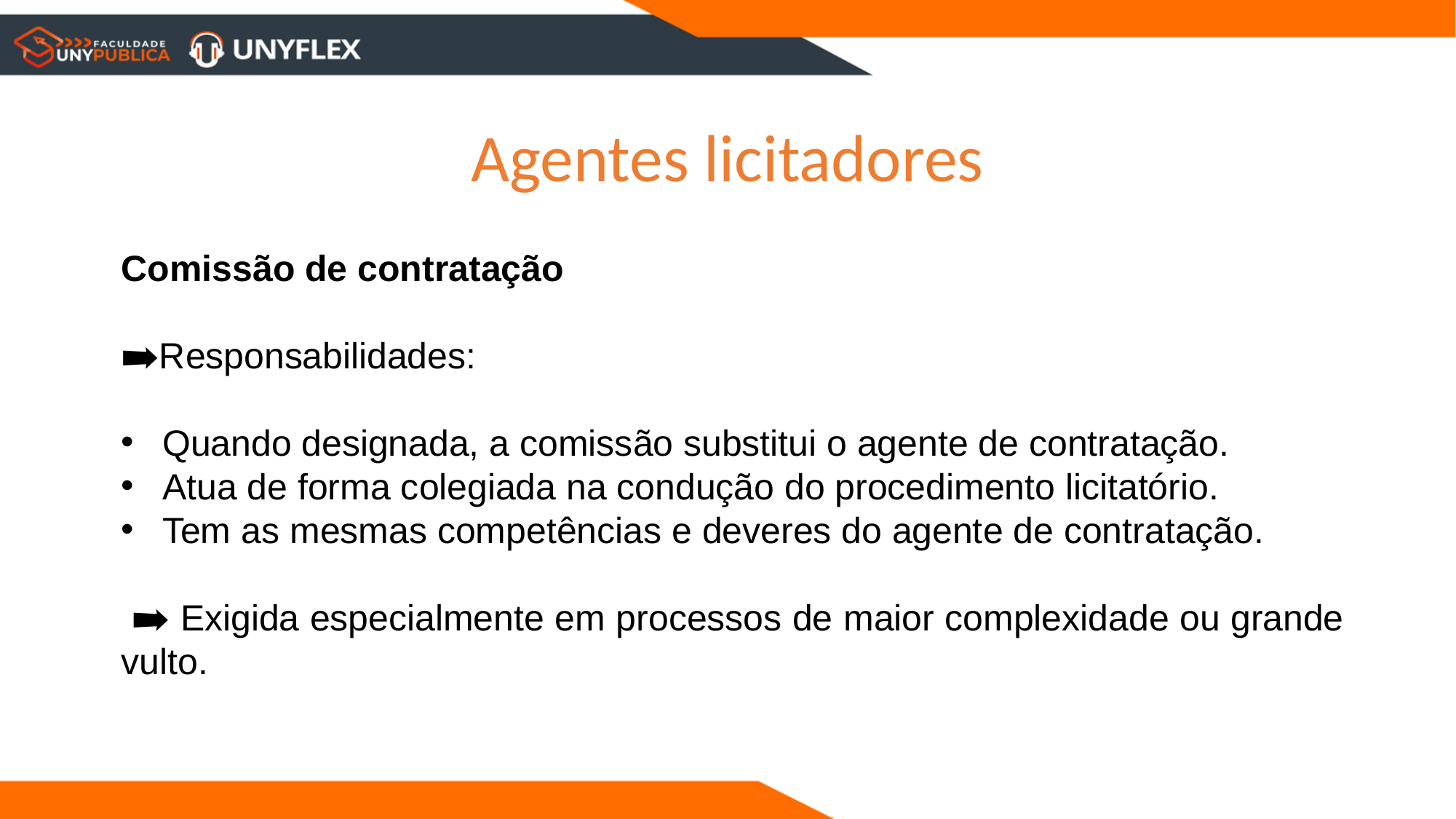

Agentes licitadores
Comissão de contratação

➡Responsabilidades:

Quando designada, a comissão substitui o agente de contratação.
Atua de forma colegiada na condução do procedimento licitatório.
Tem as mesmas competências e deveres do agente de contratação.

 ➡ Exigida especialmente em processos de maior complexidade ou grande vulto.